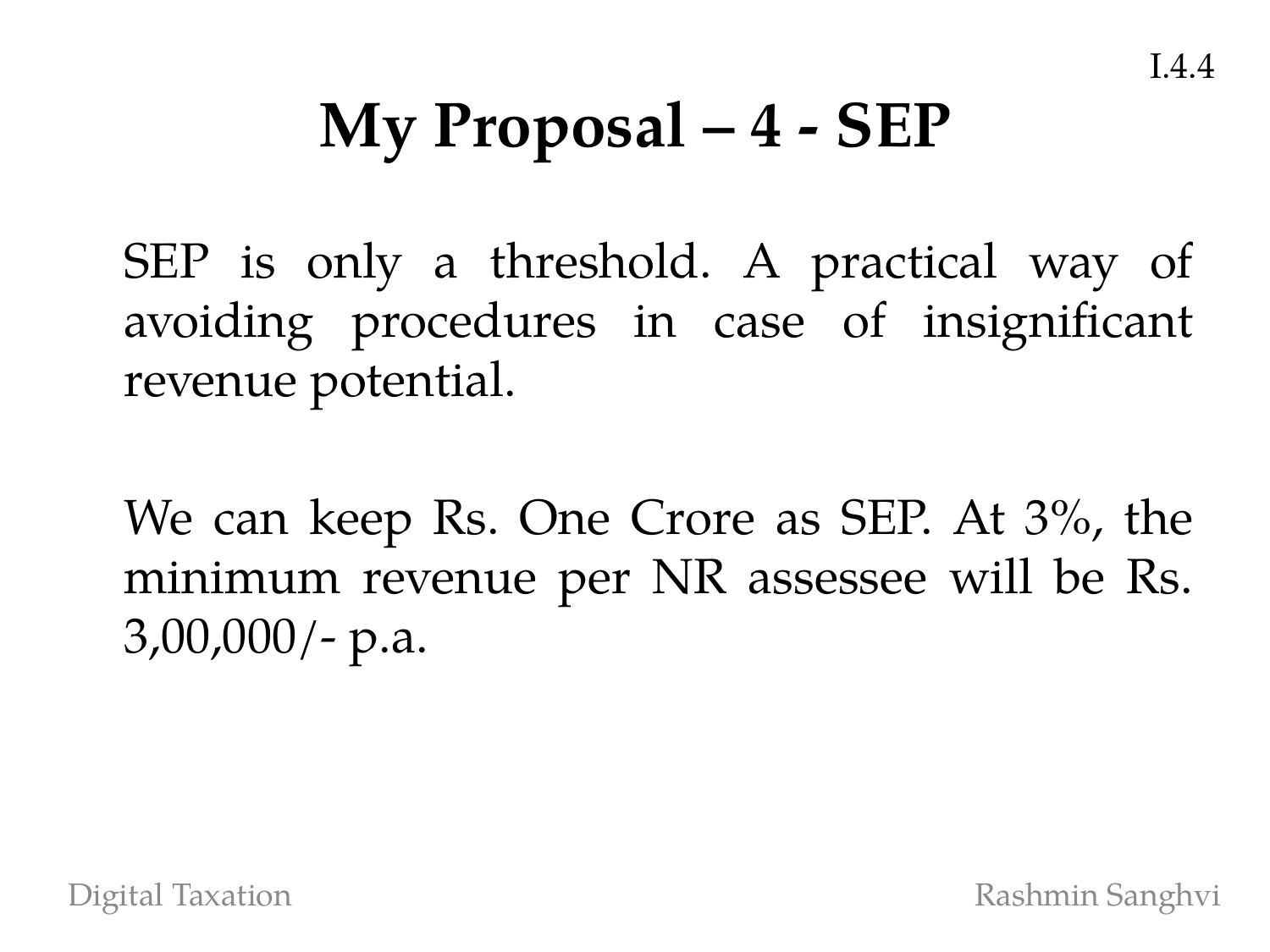

SEP is only a threshold. A practical way of avoiding procedures in case of insignificant revenue potential.

	We can keep Rs. One Crore as SEP. At 3%, the minimum revenue per NR assessee will be Rs. 3,00,000/- p.a.
I.4.4
My Proposal – 4 - SEP
Digital Taxation                                                                                     Rashmin Sanghvi